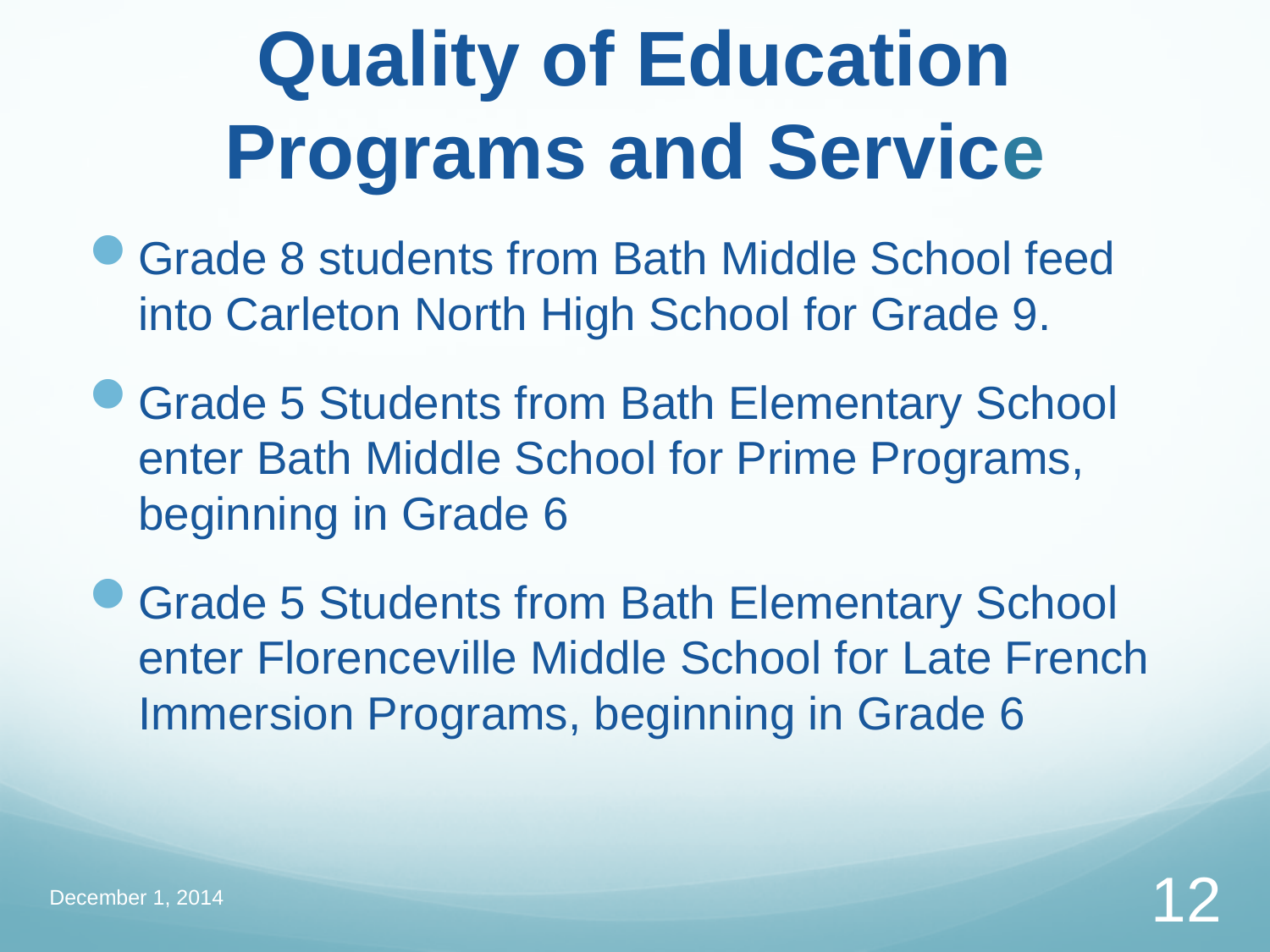

# Quality of Education Programs and Service
Grade 8 students from Bath Middle School feed into Carleton North High School for Grade 9.
Grade 5 Students from Bath Elementary School enter Bath Middle School for Prime Programs, beginning in Grade 6
Grade 5 Students from Bath Elementary School enter Florenceville Middle School for Late French Immersion Programs, beginning in Grade 6

December 1, 2014
12